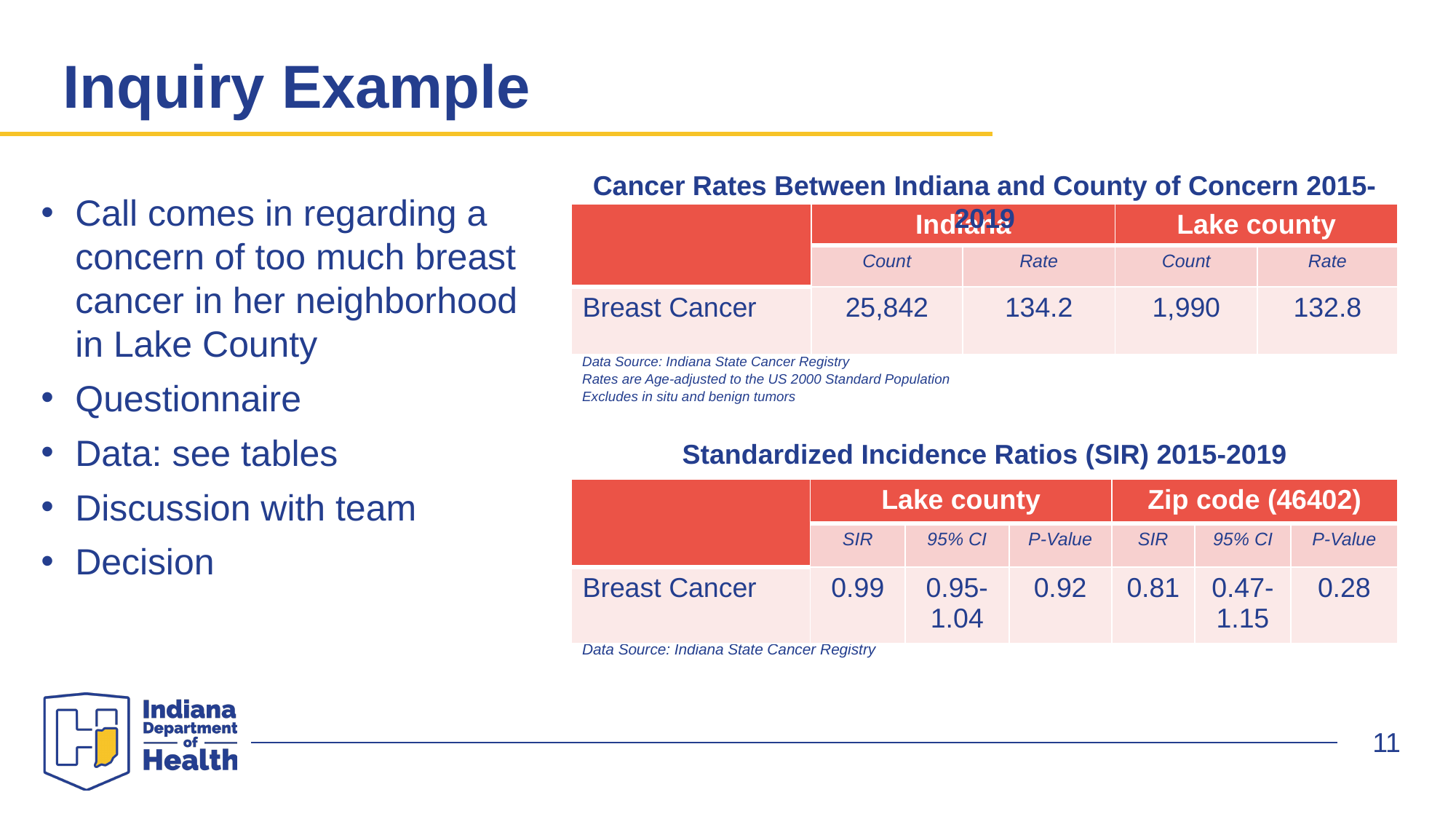

# Inquiry Example
Cancer Rates Between Indiana and County of Concern 2015-2019
Call comes in regarding a concern of too much breast cancer in her neighborhood in Lake County
Questionnaire
Data: see tables
Discussion with team
Decision
|  | Indiana |  | Lake county |  |
| --- | --- | --- | --- | --- |
|  | Count | Rate | Count | Rate |
| Breast Cancer | 25,842 | 134.2 | 1,990 | 132.8 |
Data Source: Indiana State Cancer Registry
Rates are Age-adjusted to the US 2000 Standard Population
Excludes in situ and benign tumors
Standardized Incidence Ratios (SIR) 2015-2019
|  | Lake county |  |  | Zip code (46402) |  |  |
| --- | --- | --- | --- | --- | --- | --- |
|  | SIR | 95% CI | P-Value | SIR | 95% CI | P-Value |
| Breast Cancer | 0.99 | 0.95-1.04 | 0.92 | 0.81 | 0.47-1.15 | 0.28 |
Data Source: Indiana State Cancer Registry
11